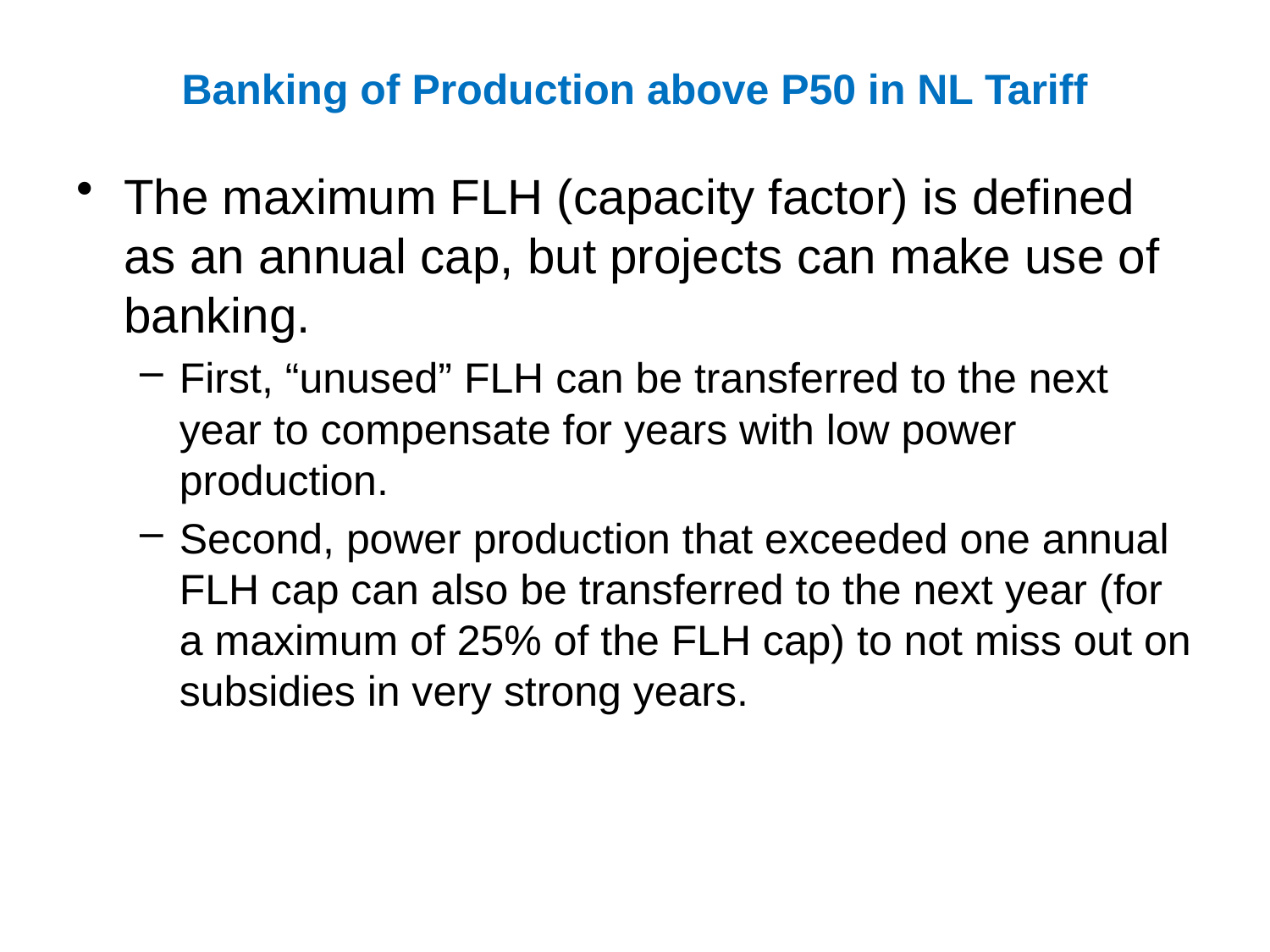

# Banking of Production above P50 in NL Tariff
The maximum FLH (capacity factor) is defined as an annual cap, but projects can make use of banking.
First, “unused” FLH can be transferred to the next year to compensate for years with low power production.
Second, power production that exceeded one annual FLH cap can also be transferred to the next year (for a maximum of 25% of the FLH cap) to not miss out on subsidies in very strong years.